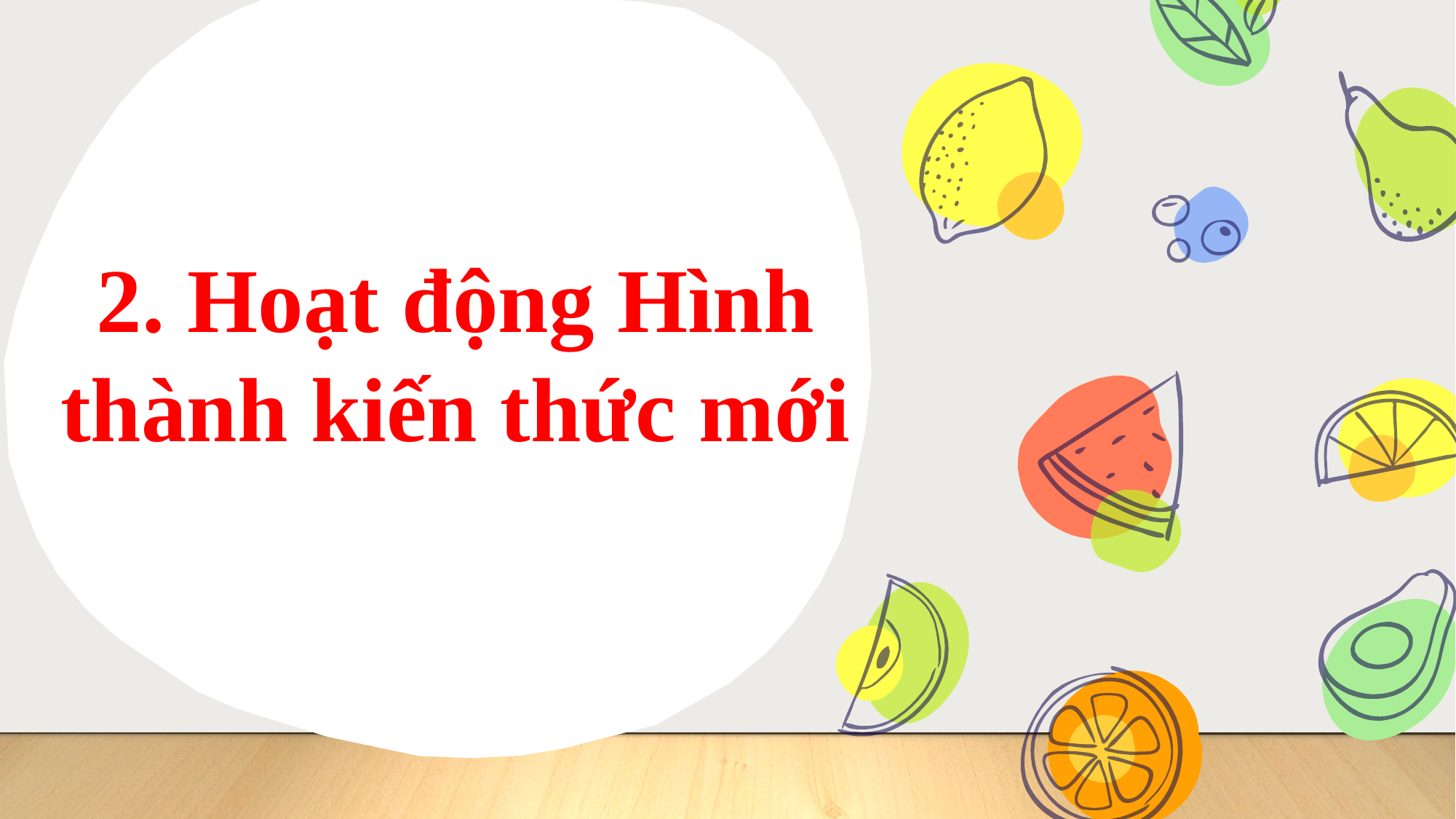

2. Hoạt động Hình thành kiến thức mới